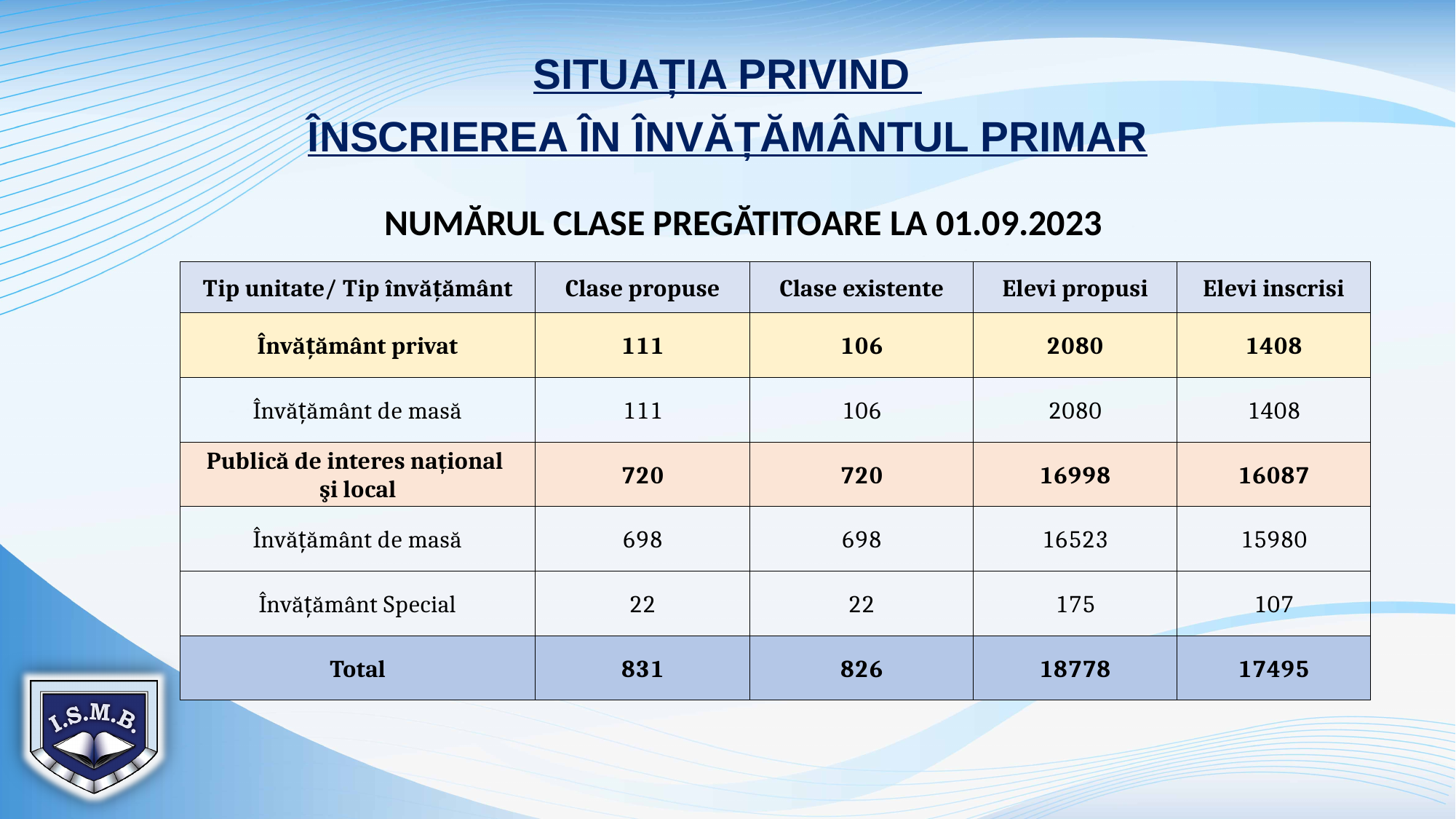

SITUAȚIA PRIVIND
ÎNSCRIEREA ÎN ÎNVĂȚĂMÂNTUL PRIMAR
NUMĂRUL CLASE PREGĂTITOARE LA 01.09.2023
| Tip unitate/ Tip învățământ | Clase propuse | Clase existente | Elevi propusi | Elevi inscrisi |
| --- | --- | --- | --- | --- |
| Învățământ privat | 111 | 106 | 2080 | 1408 |
| Învățământ de masă | 111 | 106 | 2080 | 1408 |
| Publică de interes naţional şi local | 720 | 720 | 16998 | 16087 |
| Învățământ de masă | 698 | 698 | 16523 | 15980 |
| Învățământ Special | 22 | 22 | 175 | 107 |
| Total | 831 | 826 | 18778 | 17495 |